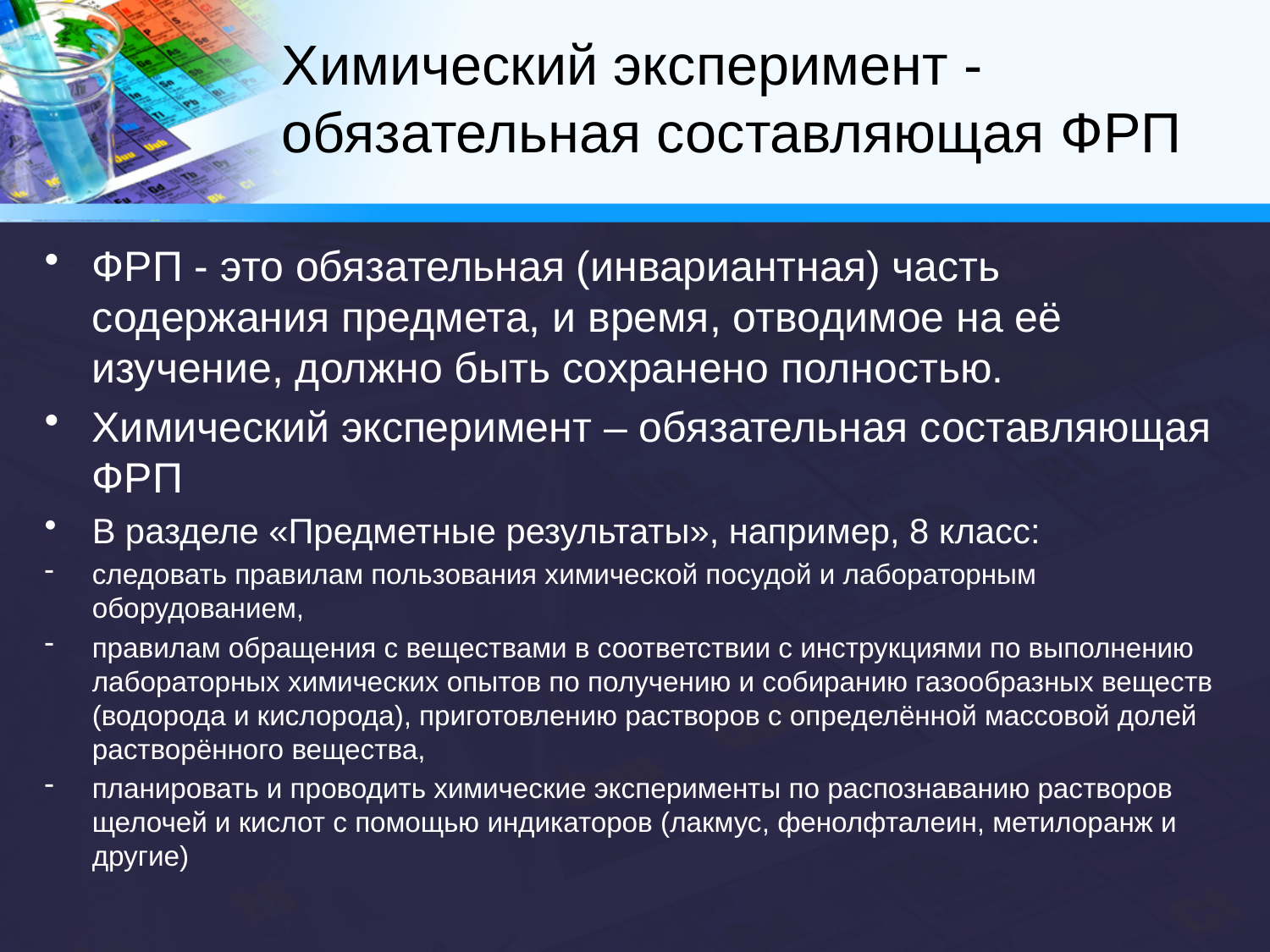

# Химический эксперимент - обязательная составляющая ФРП
ФРП - это обязательная (инвариантная) часть содержания предмета, и время, отводимое на её изучение, должно быть сохранено полностью.
Химический эксперимент – обязательная составляющая ФРП
В разделе «Предметные результаты», например, 8 класс:
следовать правилам пользования химической посудой и лабораторным оборудованием,
правилам обращения с веществами в соответствии с инструкциями по выполнению лабораторных химических опытов по получению и собиранию газообразных веществ (водорода и кислорода), приготовлению растворов с определённой массовой долей растворённого вещества,
планировать и проводить химические эксперименты по распознаванию растворов щелочей и кислот с помощью индикаторов (лакмус, фенолфталеин, метилоранж и другие)